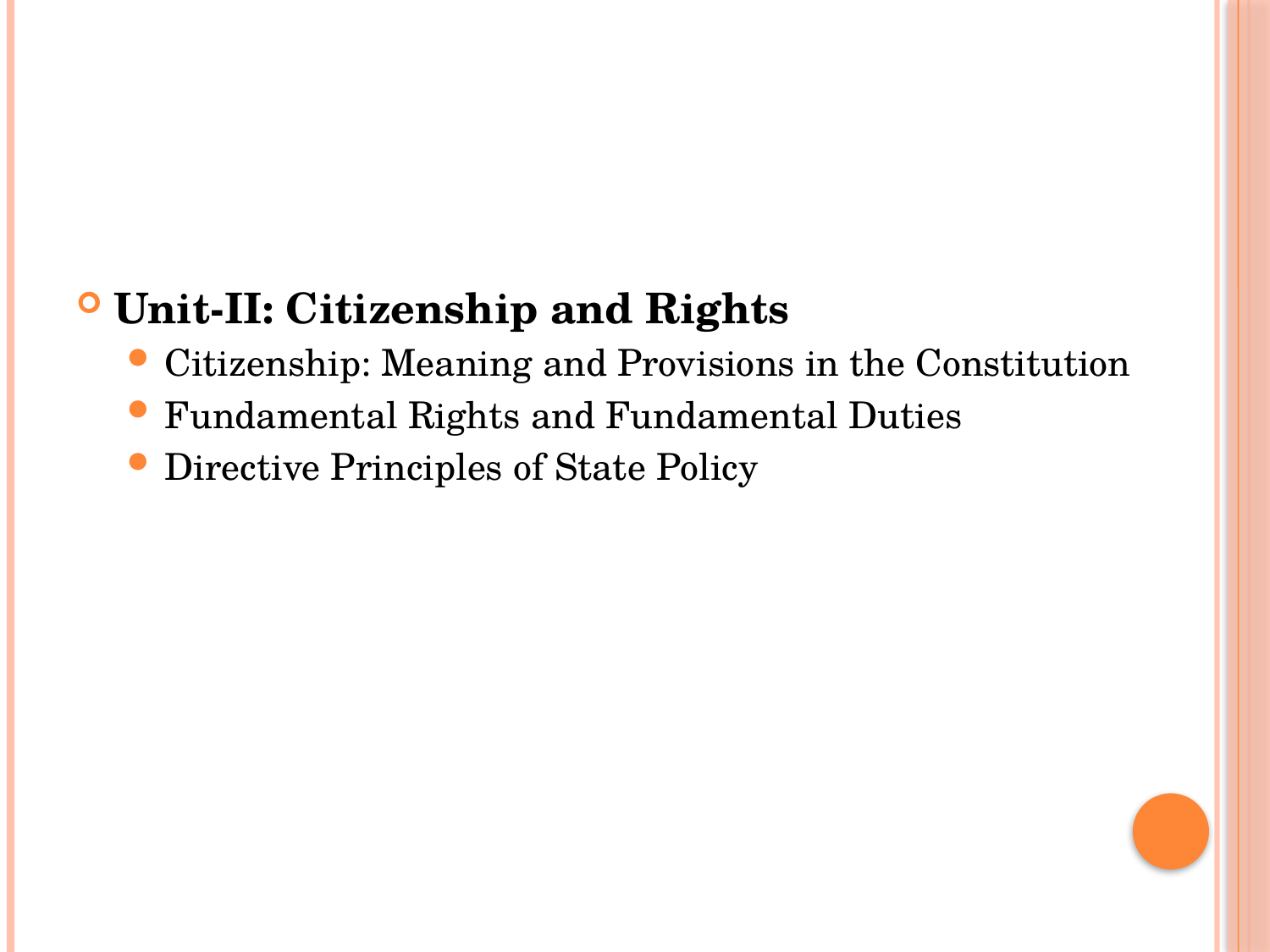

Unit-II: Citizenship and Rights
Citizenship: Meaning and Provisions in the Constitution
Fundamental Rights and Fundamental Duties
Directive Principles of State Policy